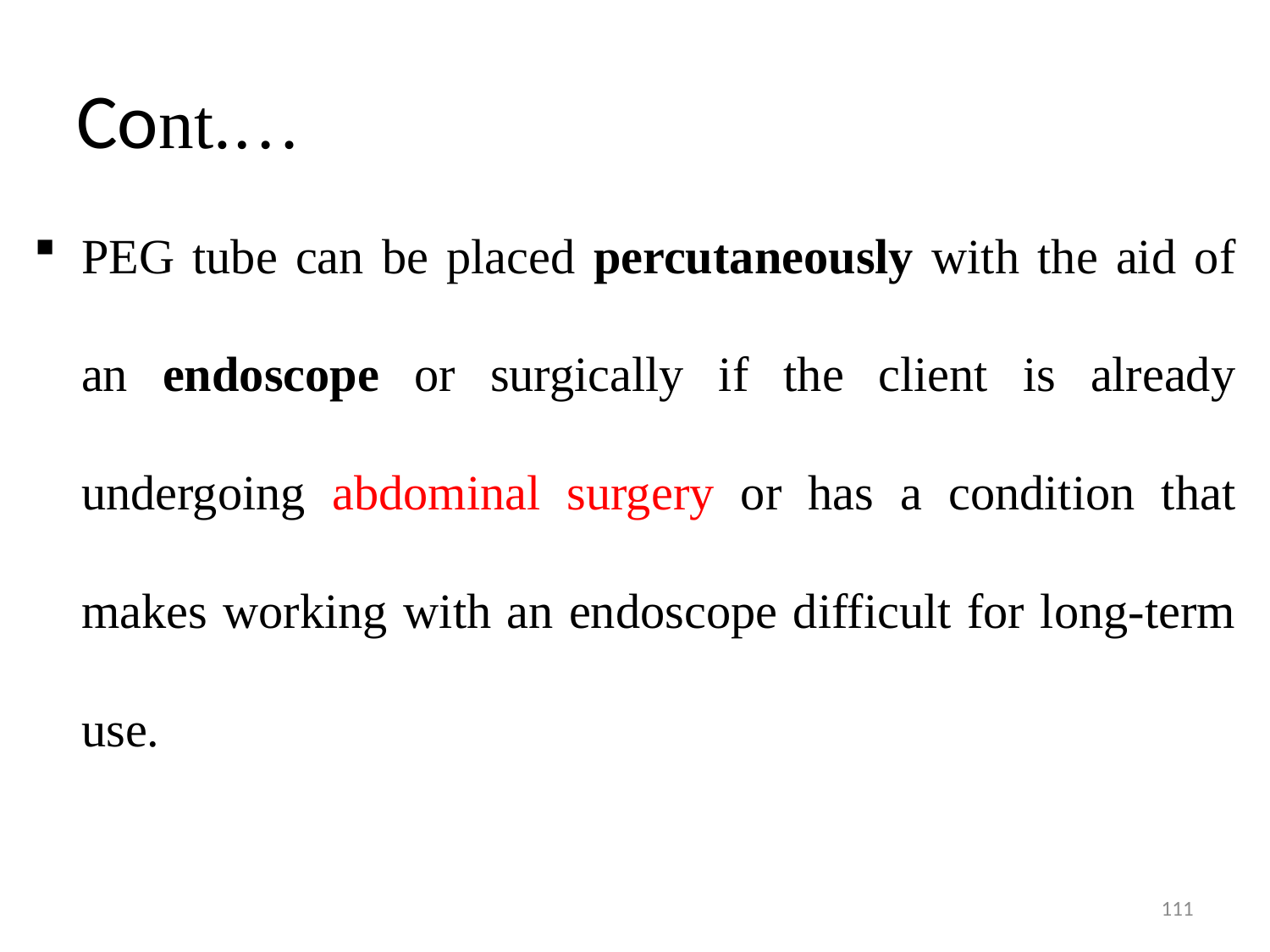

# Cont.…
PEG tube can be placed percutaneously with the aid of an endoscope or surgically if the client is already undergoing abdominal surgery or has a condition that makes working with an endoscope difficult for long-term use.
111